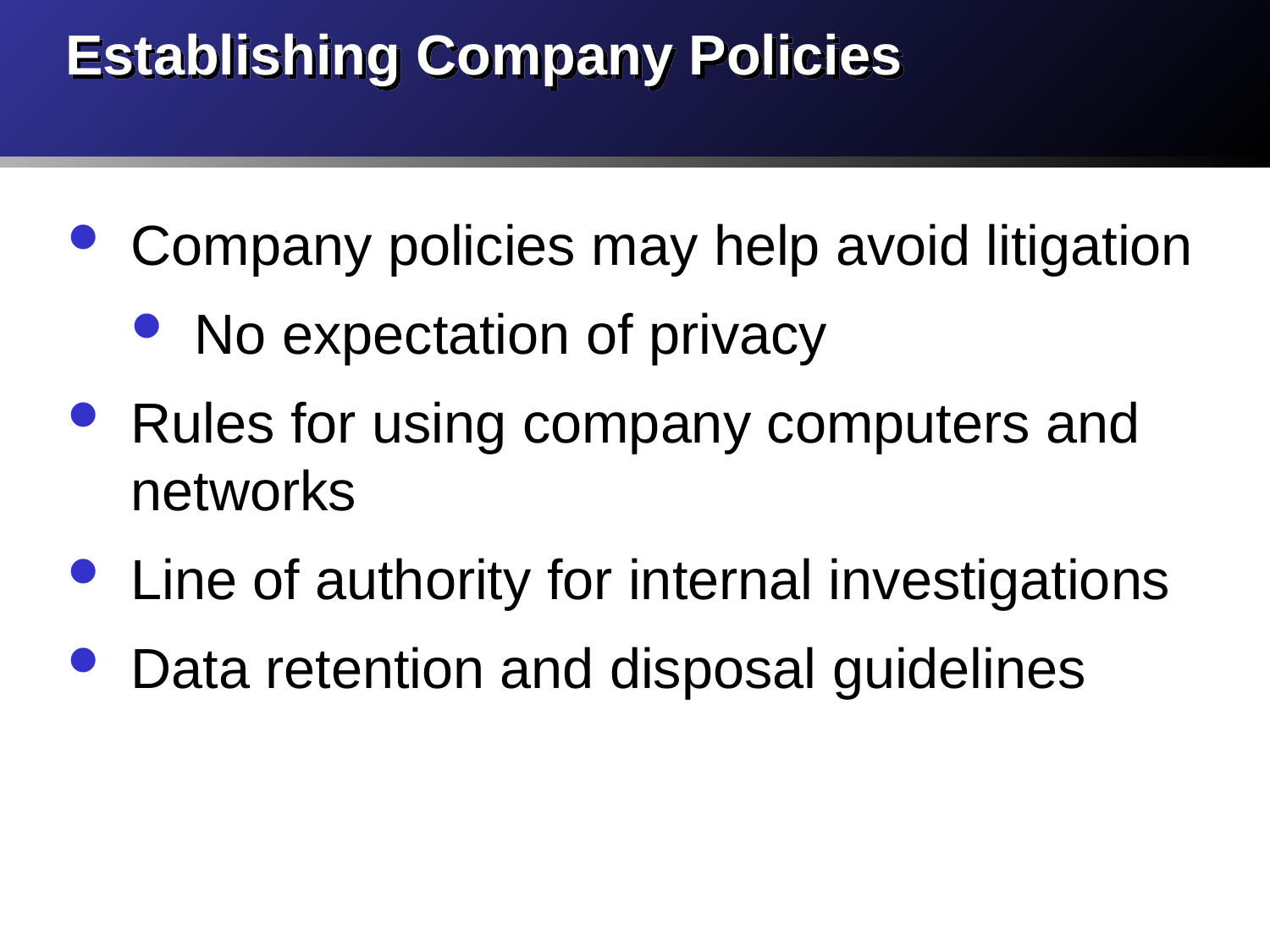

# Establishing Company Policies
Company policies may help avoid litigation
No expectation of privacy
Rules for using company computers and networks
Line of authority for internal investigations
Data retention and disposal guidelines